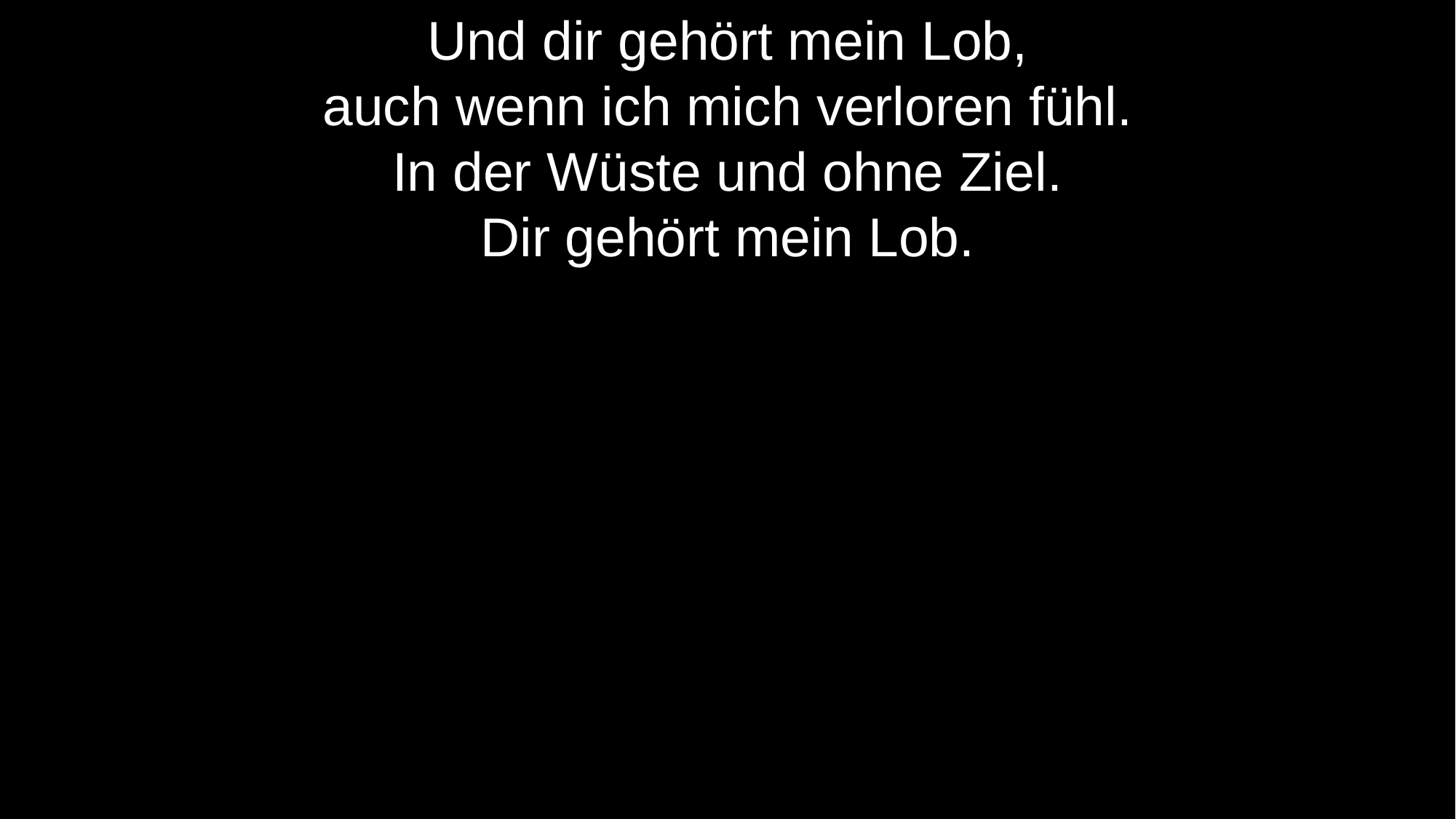

Und dir gehört mein Lob,
auch wenn ich mich verloren fühl.
In der Wüste und ohne Ziel.
Dir gehört mein Lob.